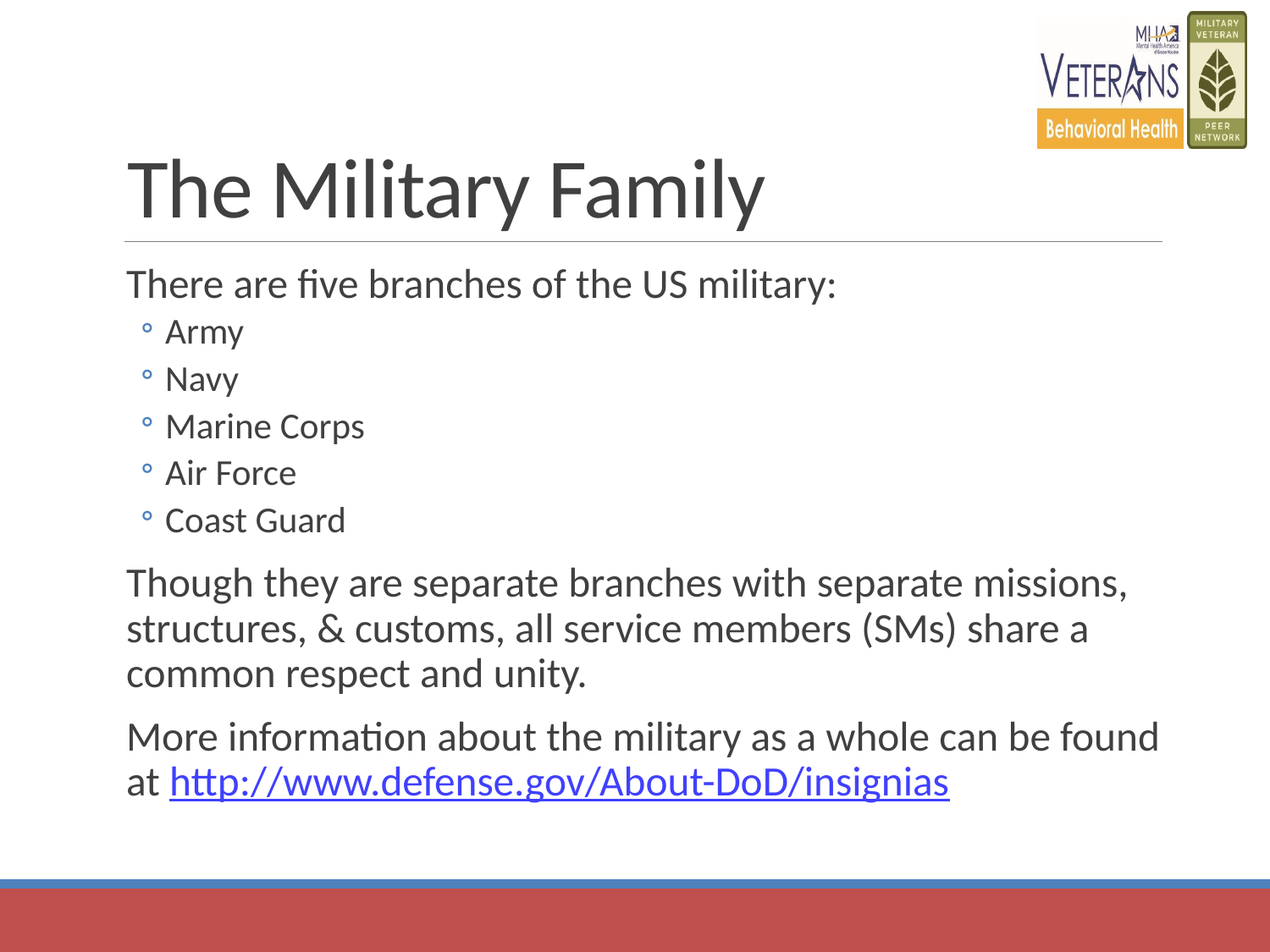

# The Military Family
There are five branches of the US military:
Army
Navy
Marine Corps
Air Force
Coast Guard
Though they are separate branches with separate missions, structures, & customs, all service members (SMs) share a common respect and unity.
More information about the military as a whole can be found at http://www.defense.gov/About-DoD/insignias